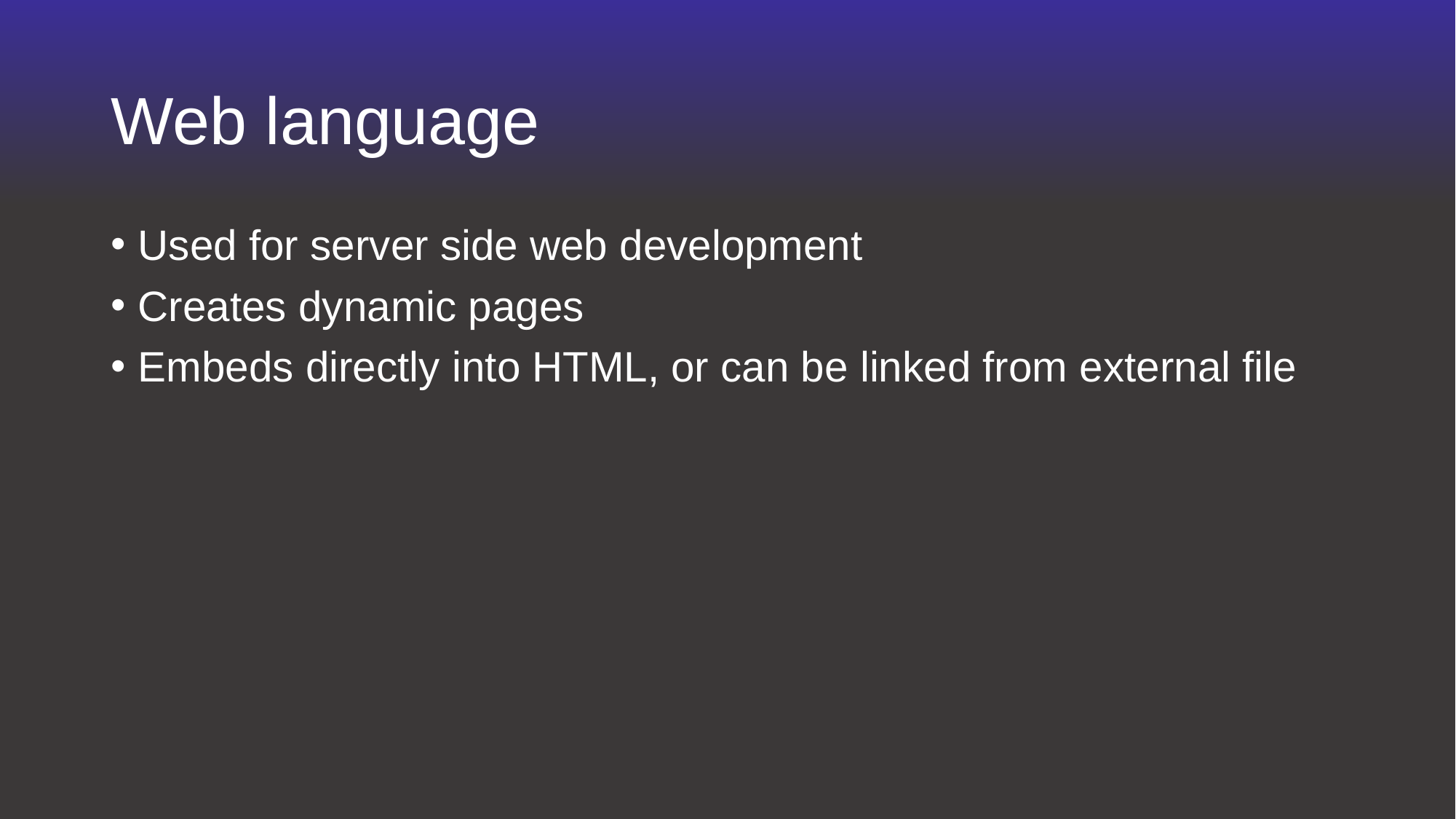

# Web language
Used for server side web development
Creates dynamic pages
Embeds directly into HTML, or can be linked from external file